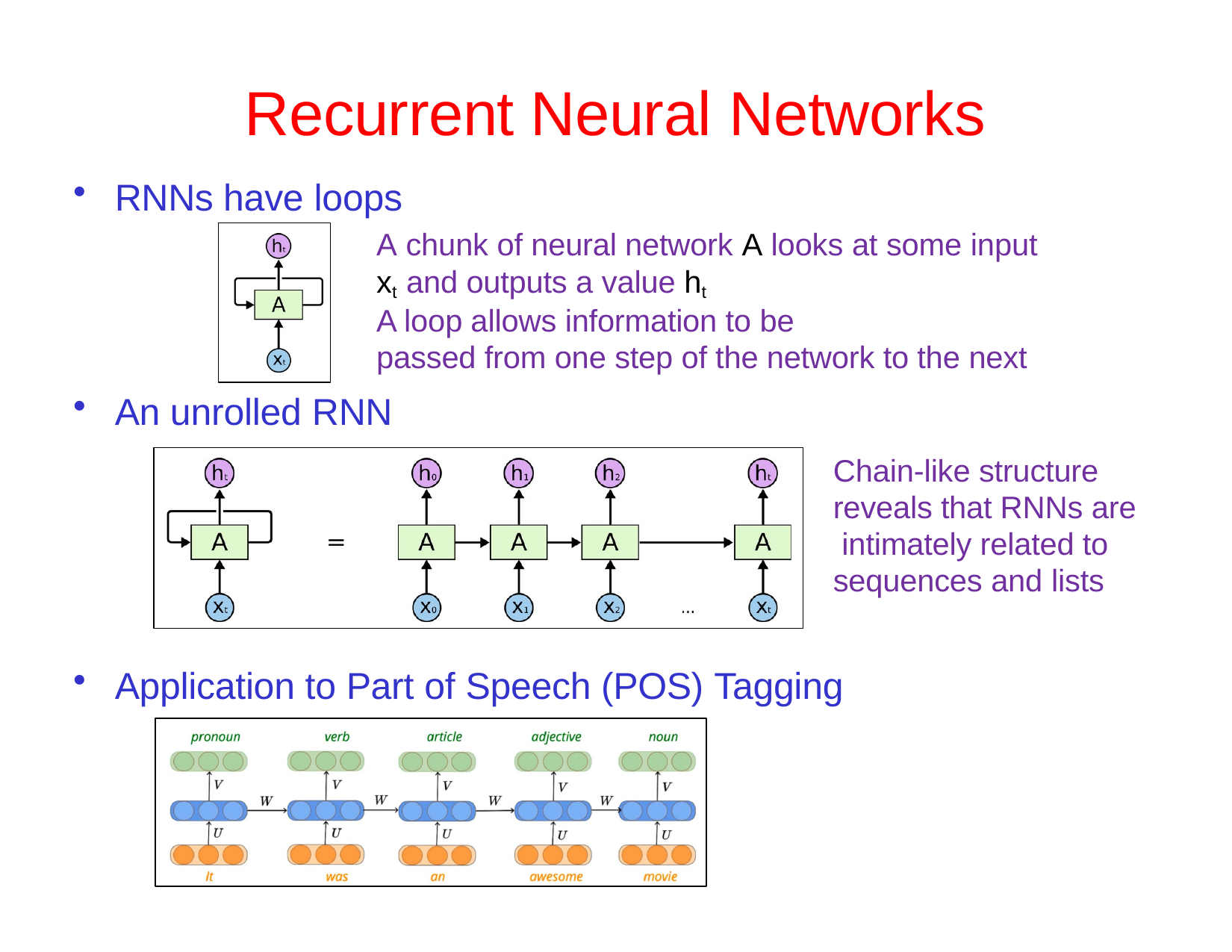

# Recurrent Neural Networks
RNNs have loops
A chunk of neural network A looks at some input xt  and outputs a value ht
A loop allows information to be
passed from one step of the network to the next
An unrolled RNN
Chain-like structure  reveals that RNNs are  intimately related to  sequences and lists

Application to Part of Speech (POS) Tagging